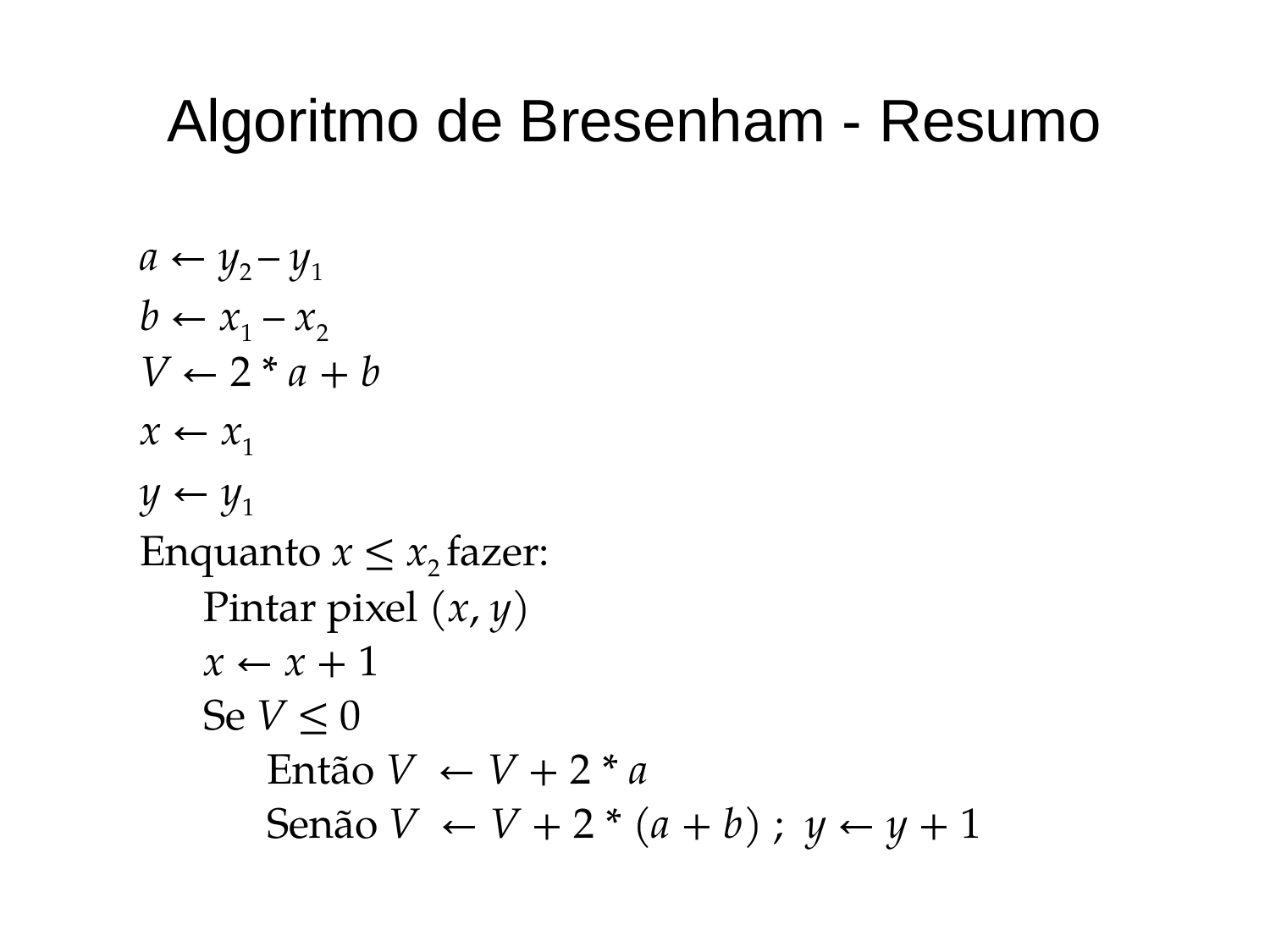

# Algoritmo de Bresenham - Resumo
a ← y2 – y1
b ← x1 – x2
V ← 2 * a + b
x ← x1
y ← y1
Enquanto x ≤ x2 fazer:
Pintar pixel (x, y)
x ← x + 1
Se V ≤ 0
Então V  ← V + 2 * a
Senão V  ← V + 2 * (a + b) ;  y ← y + 1